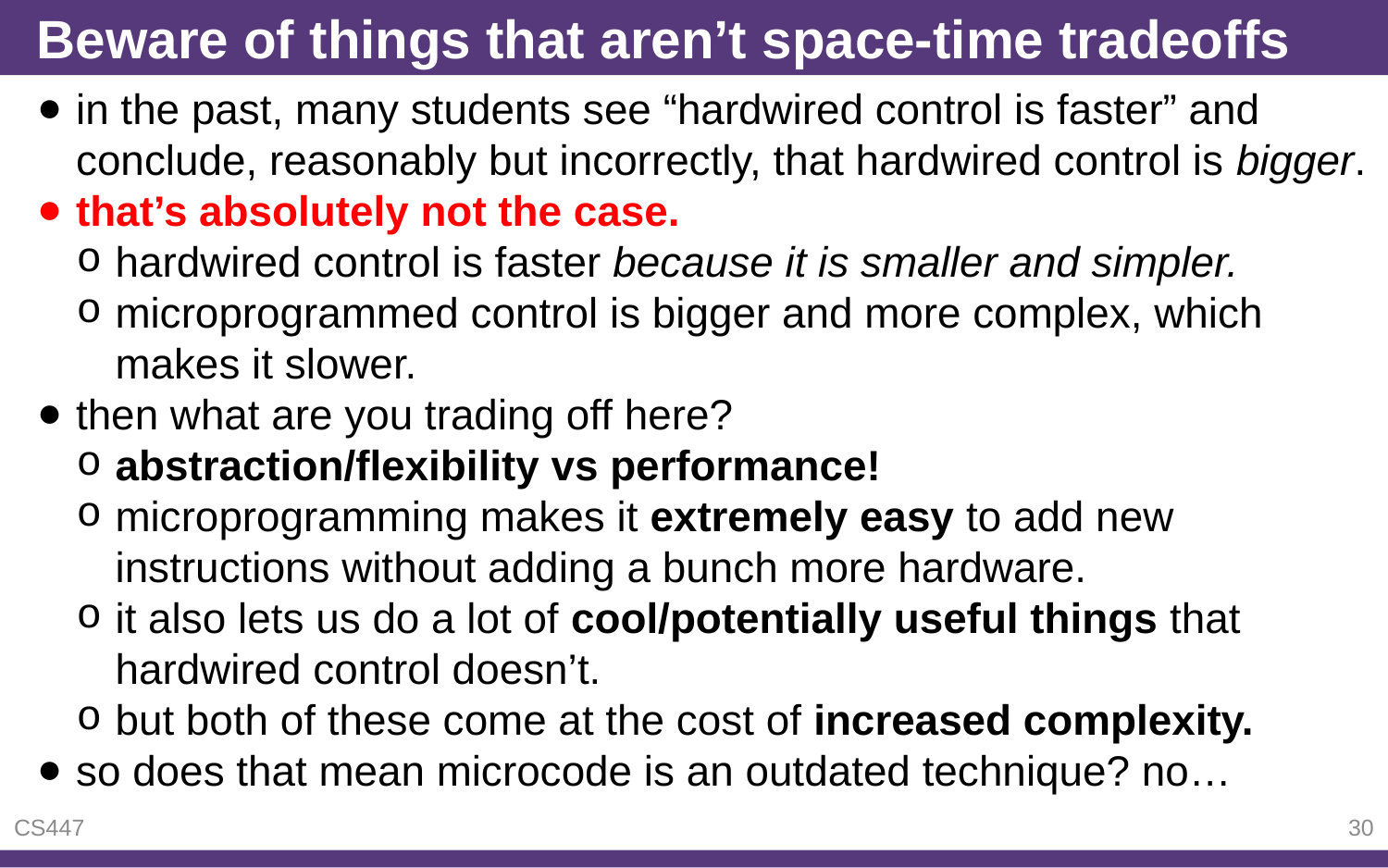

# Beware of things that aren’t space-time tradeoffs
in the past, many students see “hardwired control is faster” and conclude, reasonably but incorrectly, that hardwired control is bigger.
that’s absolutely not the case.
hardwired control is faster because it is smaller and simpler.
microprogrammed control is bigger and more complex, which makes it slower.
then what are you trading off here?
abstraction/flexibility vs performance!
microprogramming makes it extremely easy to add new instructions without adding a bunch more hardware.
it also lets us do a lot of cool/potentially useful things that hardwired control doesn’t.
but both of these come at the cost of increased complexity.
so does that mean microcode is an outdated technique? no…
CS447
30